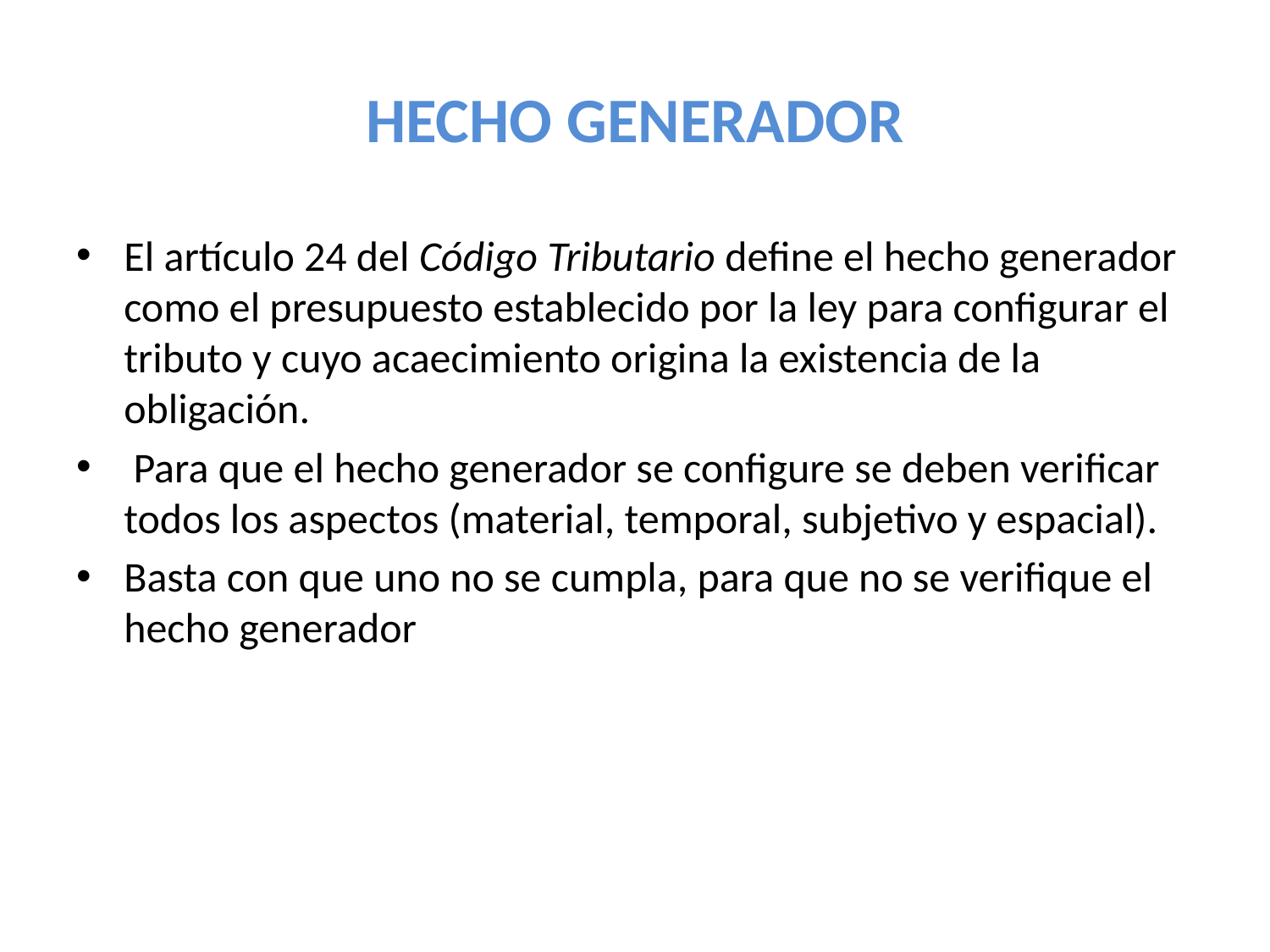

# HECHO GENERADOR
El artículo 24 del Código Tributario define el hecho generador como el presupuesto establecido por la ley para configurar el tributo y cuyo acaecimiento origina la existencia de la obligación.
 Para que el hecho generador se configure se deben verificar todos los aspectos (material, temporal, subjetivo y espacial).
Basta con que uno no se cumpla, para que no se verifique el hecho generador